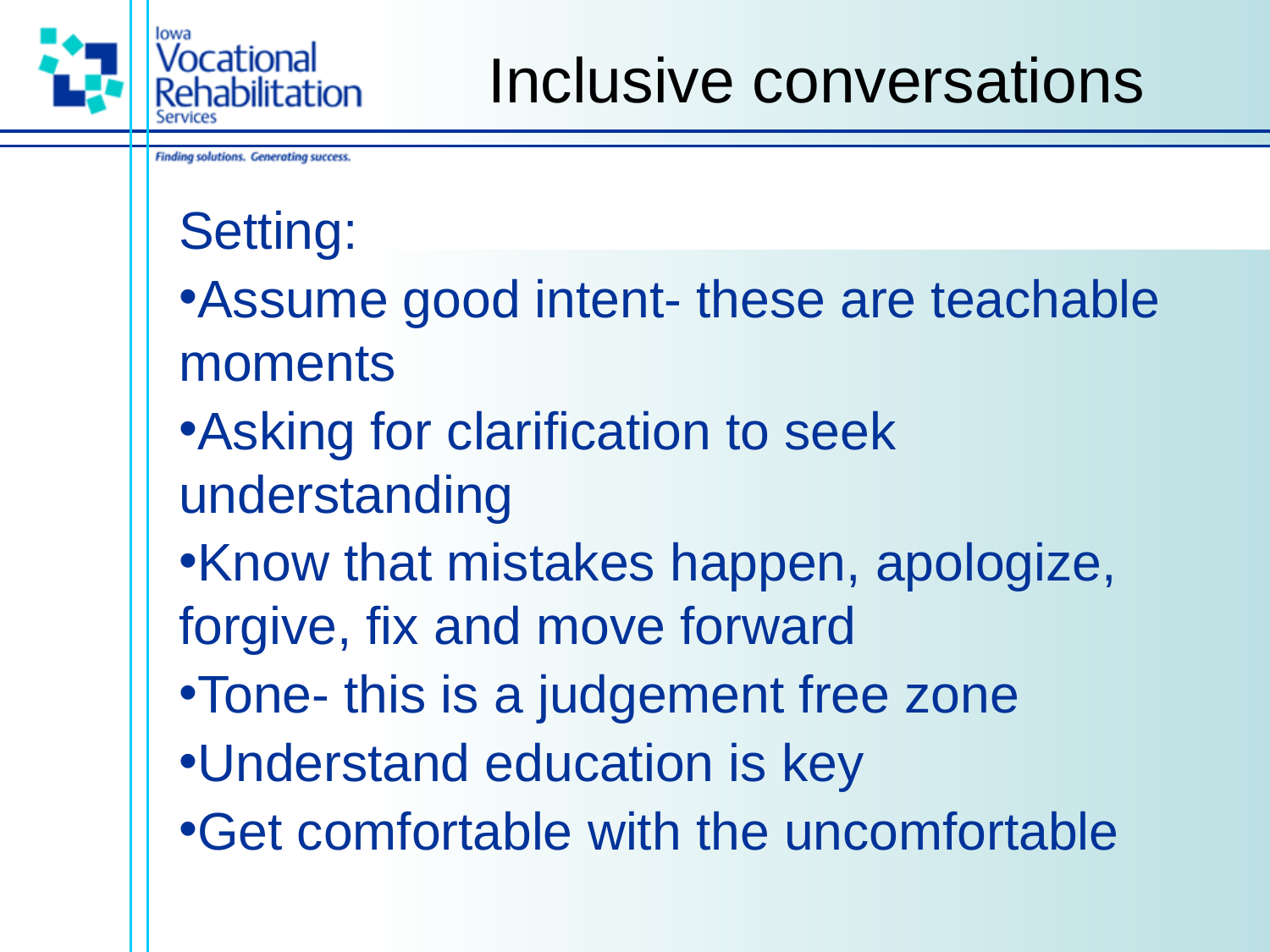

# Inclusive conversations
Setting:
Assume good intent- these are teachable moments
Asking for clarification to seek understanding
Know that mistakes happen, apologize, forgive, fix and move forward
Tone- this is a judgement free zone
Understand education is key
Get comfortable with the uncomfortable